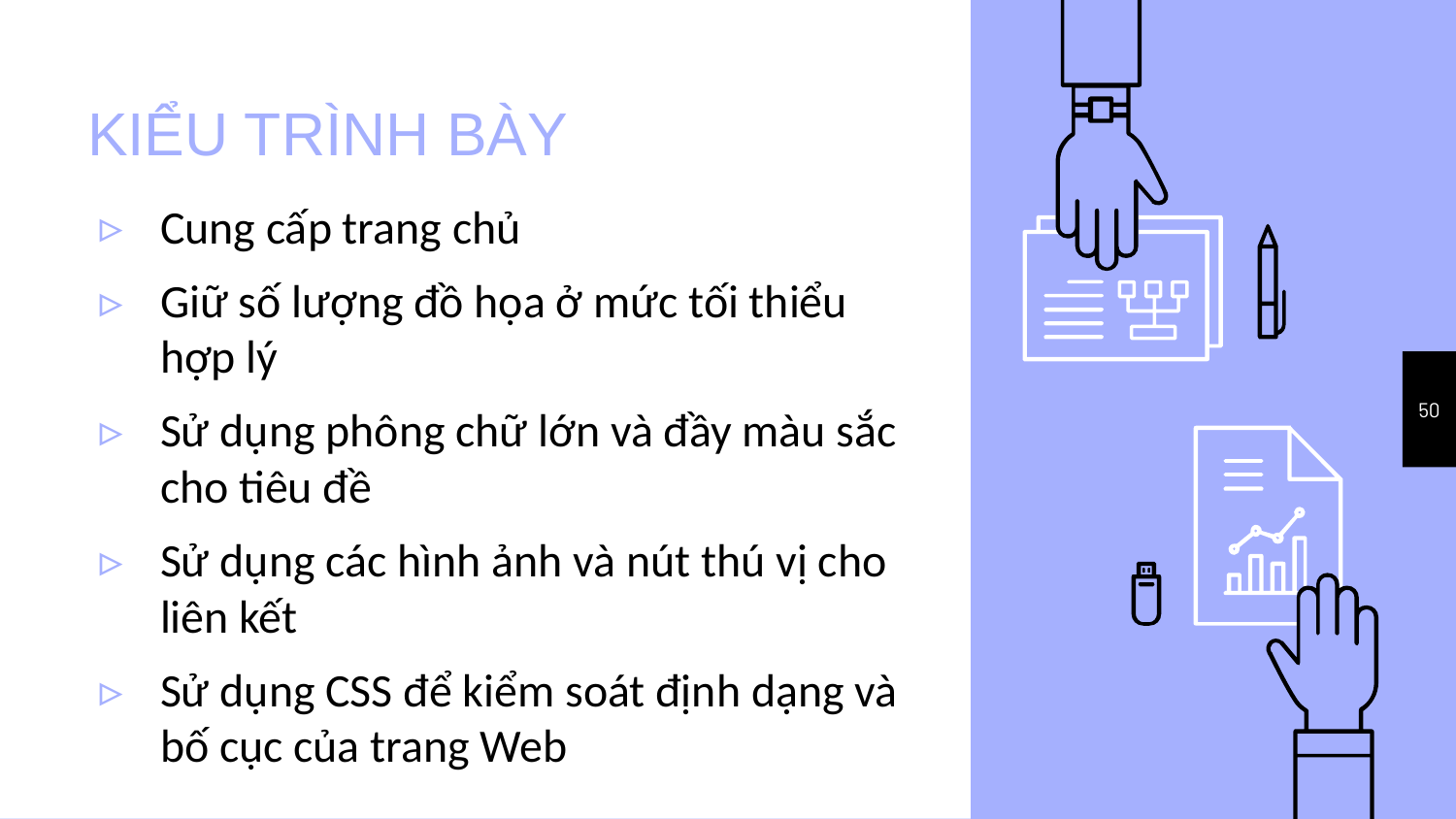

# KIỂU TRÌNH BÀY
Cung cấp trang chủ
Giữ số lượng đồ họa ở mức tối thiểu hợp lý
Sử dụng phông chữ lớn và đầy màu sắc cho tiêu đề
Sử dụng các hình ảnh và nút thú vị cho liên kết
Sử dụng CSS để kiểm soát định dạng và bố cục của trang Web
50